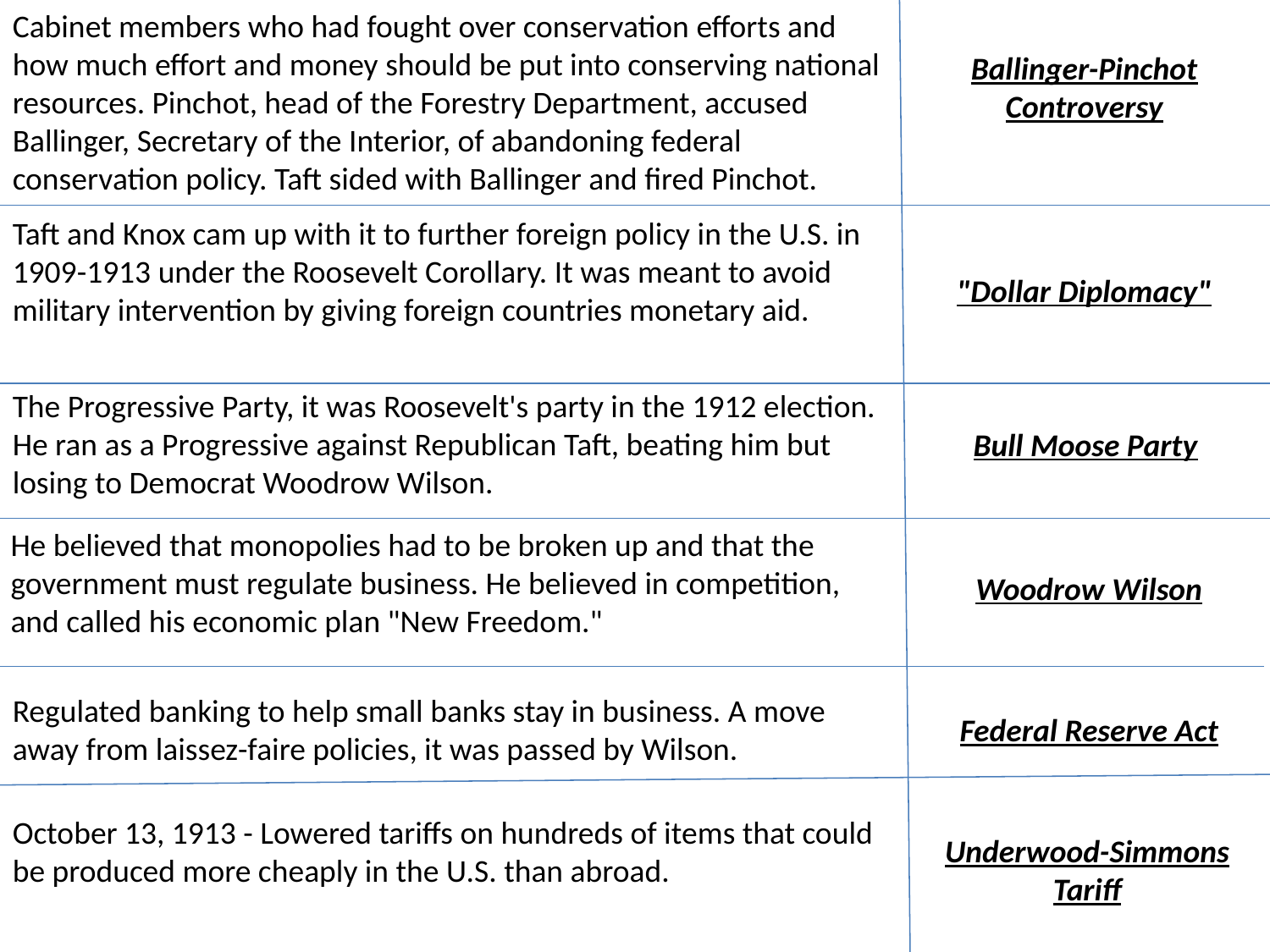

Cabinet members who had fought over conservation efforts and how much effort and money should be put into conserving national resources. Pinchot, head of the Forestry Department, accused Ballinger, Secretary of the Interior, of abandoning federal conservation policy. Taft sided with Ballinger and fired Pinchot.
Ballinger-Pinchot Controversy
Taft and Knox cam up with it to further foreign policy in the U.S. in 1909-1913 under the Roosevelt Corollary. It was meant to avoid military intervention by giving foreign countries monetary aid.
"Dollar Diplomacy"
The Progressive Party, it was Roosevelt's party in the 1912 election. He ran as a Progressive against Republican Taft, beating him but losing to Democrat Woodrow Wilson.
Bull Moose Party
He believed that monopolies had to be broken up and that the government must regulate business. He believed in competition, and called his economic plan "New Freedom."
Woodrow Wilson
Regulated banking to help small banks stay in business. A move away from laissez-faire policies, it was passed by Wilson.
Federal Reserve Act
October 13, 1913 - Lowered tariffs on hundreds of items that could be produced more cheaply in the U.S. than abroad.
Underwood-Simmons Tariff